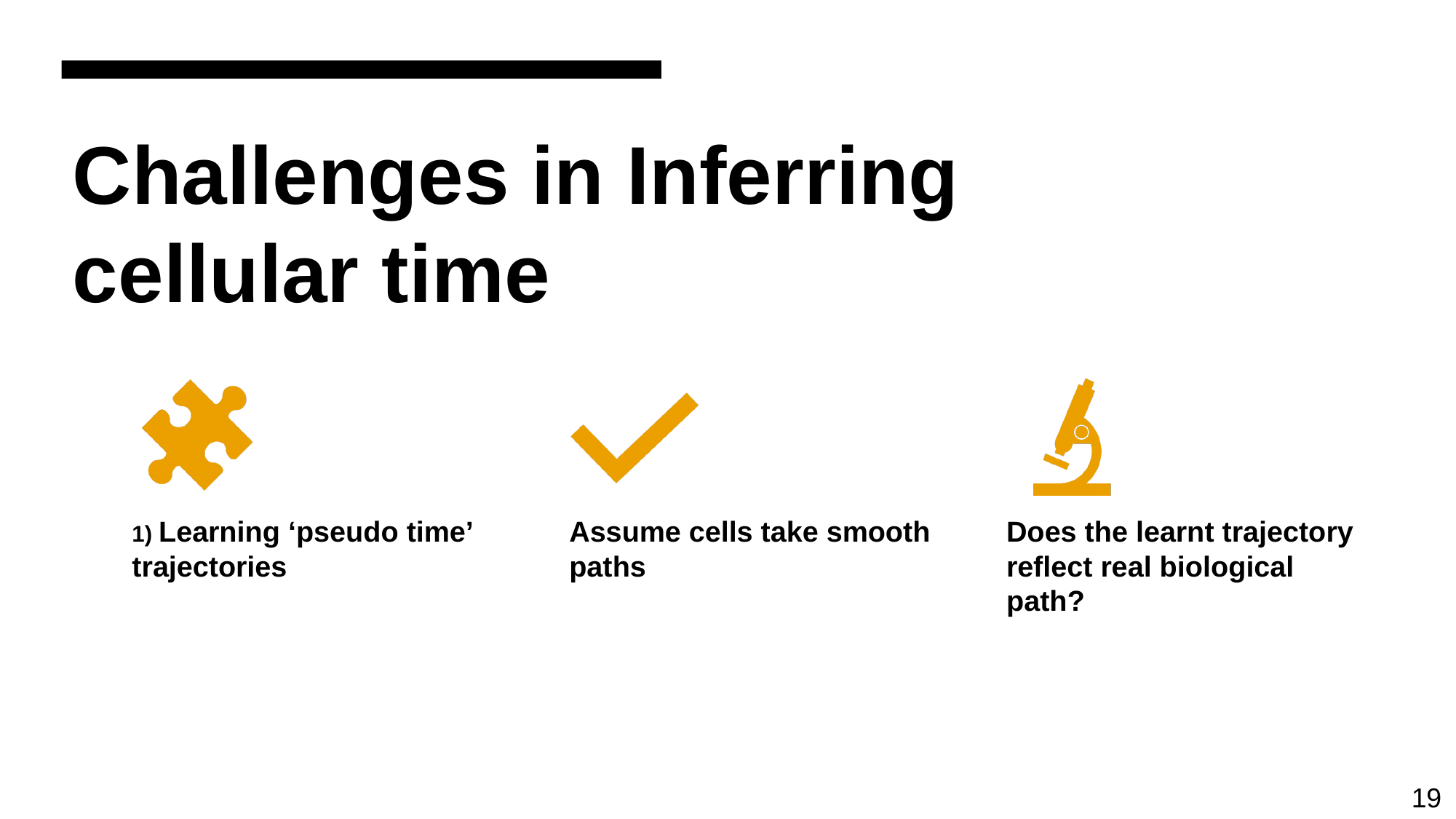

# Challenges in Inferring cellular time
1) Learning ‘pseudo time’ trajectories
Assume cells take smooth paths
Does the learnt trajectory reflect real biological path?
19